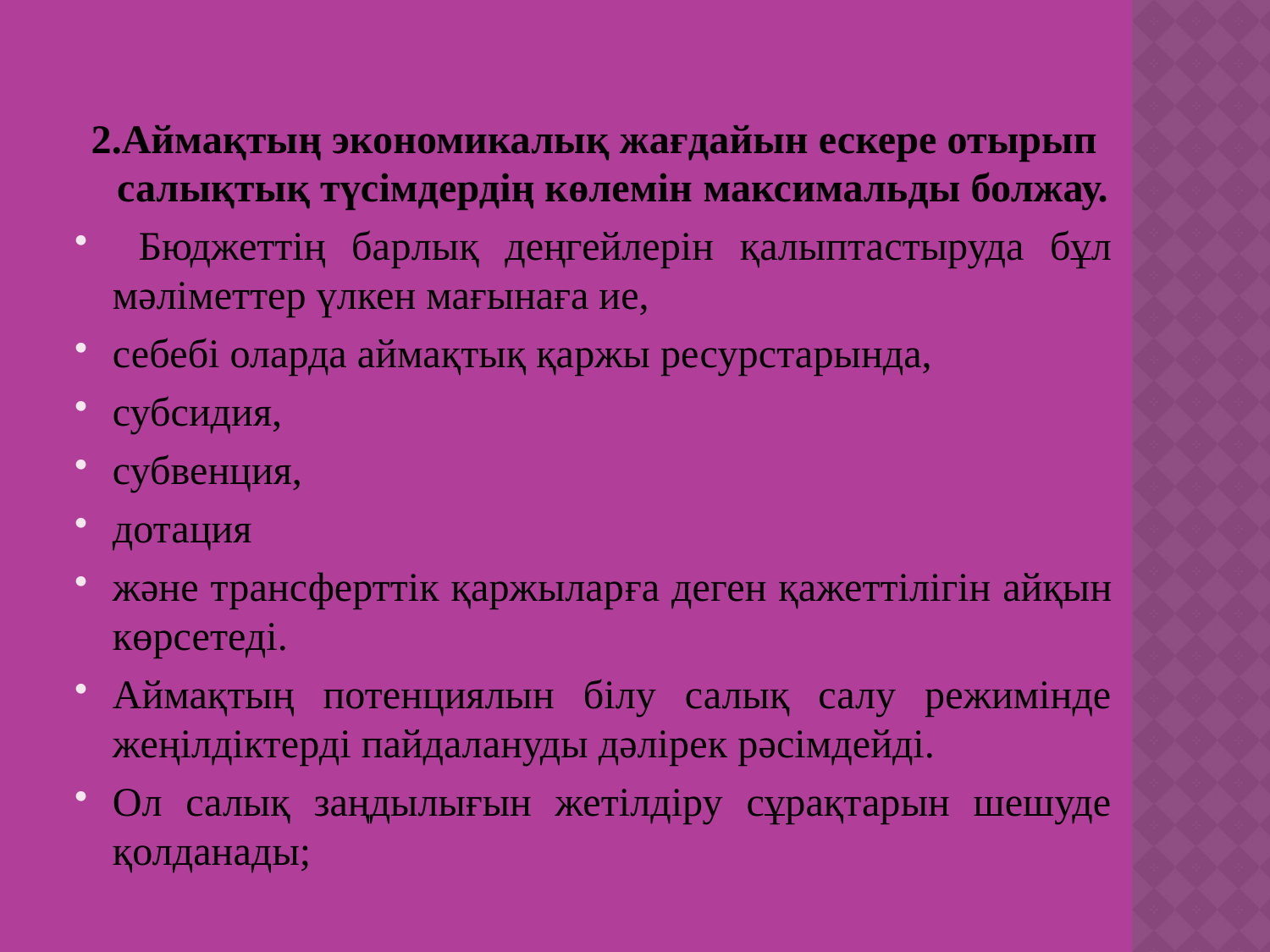

2.Аймақтың экономикалық жағдайын ескере отырып салықтық түсімдердің көлемін максимальды болжау.
 Бюджеттің барлық деңгейлерін қалыптастыруда бұл мәліметтер үлкен мағынаға ие,
себебі оларда аймақтық қаржы ресурстарында,
субсидия,
субвенция,
дотация
және трансферттік қаржыларға деген қажеттілігін айқын көрсетеді.
Аймақтың потенциялын білу салық салу режимінде жеңілдіктерді пайдалануды дәлірек рәсімдейді.
Ол салық заңдылығын жетілдіру сұрақтарын шешуде қолданады;